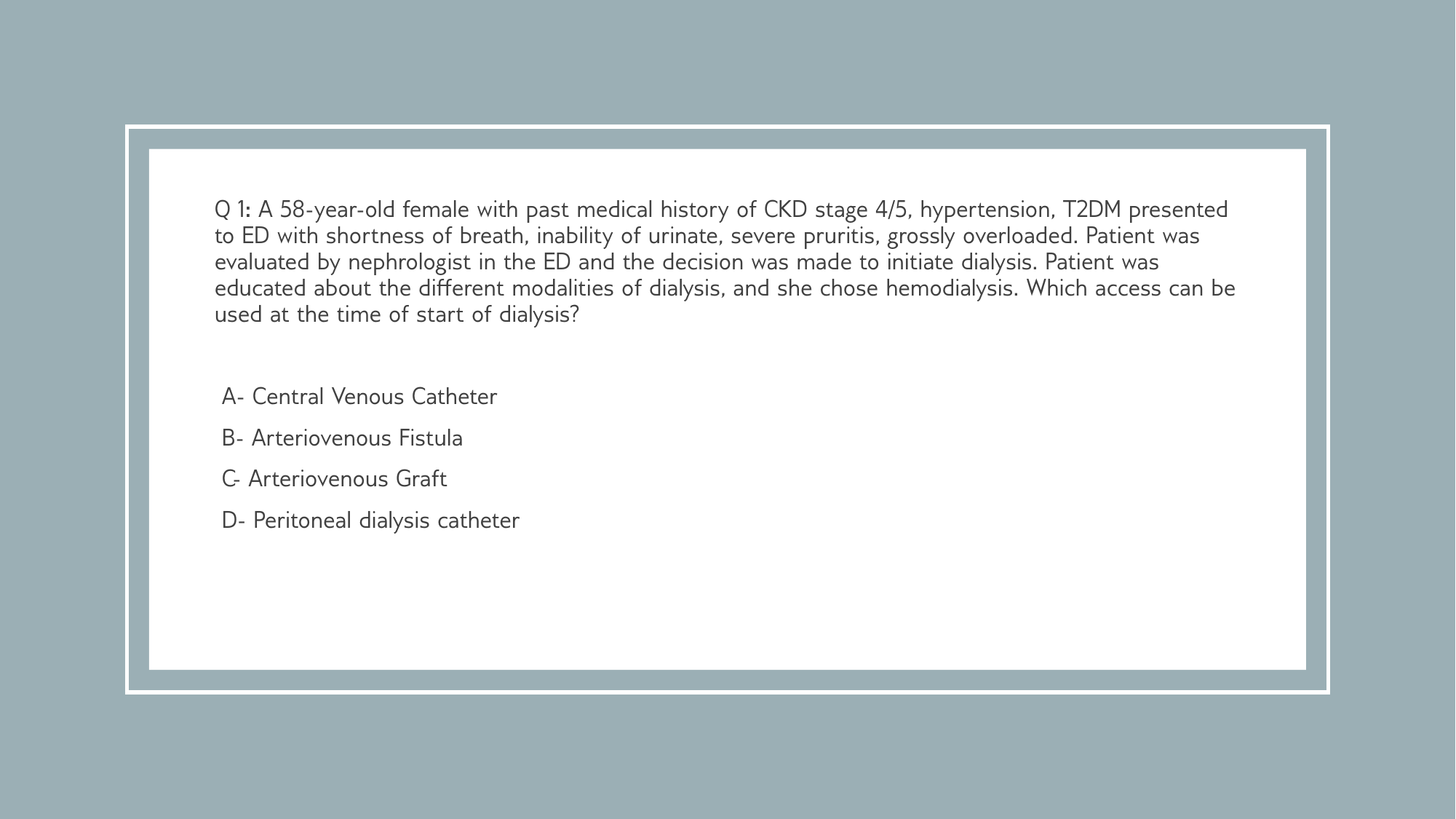

Q 1: A 58-year-old female with past medical history of CKD stage 4/5, hypertension, T2DM presented to ED with shortness of breath, inability of urinate, severe pruritis, grossly overloaded. Patient was evaluated by nephrologist in the ED and the decision was made to initiate dialysis. Patient was educated about the different modalities of dialysis, and she chose hemodialysis. Which access can be used at the time of start of dialysis?

 A- Central Venous Catheter
 B- Arteriovenous Fistula
 C- Arteriovenous Graft
 D- Peritoneal dialysis catheter